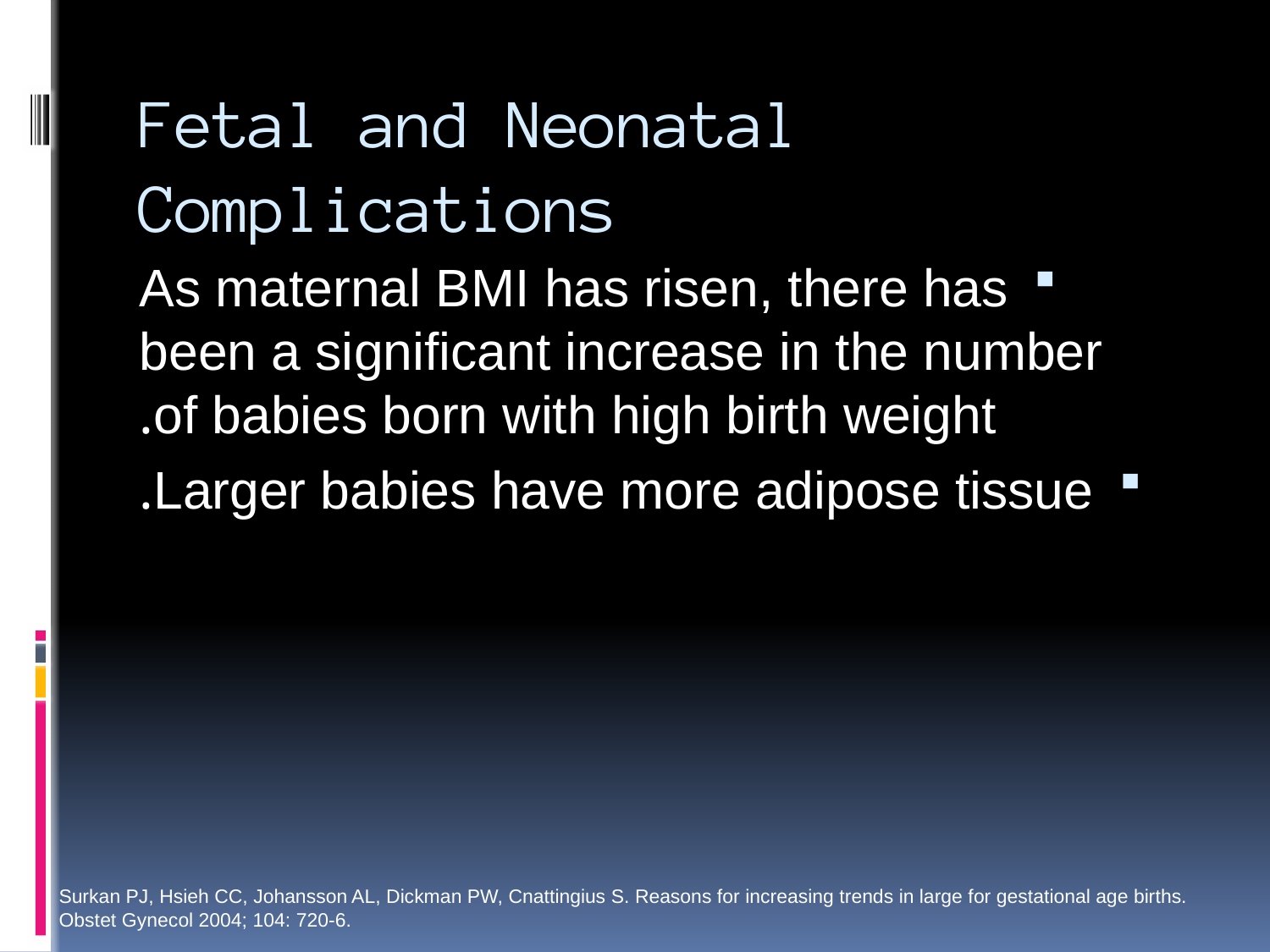

# Fetal and Neonatal Complications
As maternal BMI has risen, there has been a significant increase in the number of babies born with high birth weight.
Larger babies have more adipose tissue.
Surkan PJ, Hsieh CC, Johansson AL, Dickman PW, Cnattingius S. Reasons for increasing trends in large for gestational age births.
Obstet Gynecol 2004; 104: 720-6.